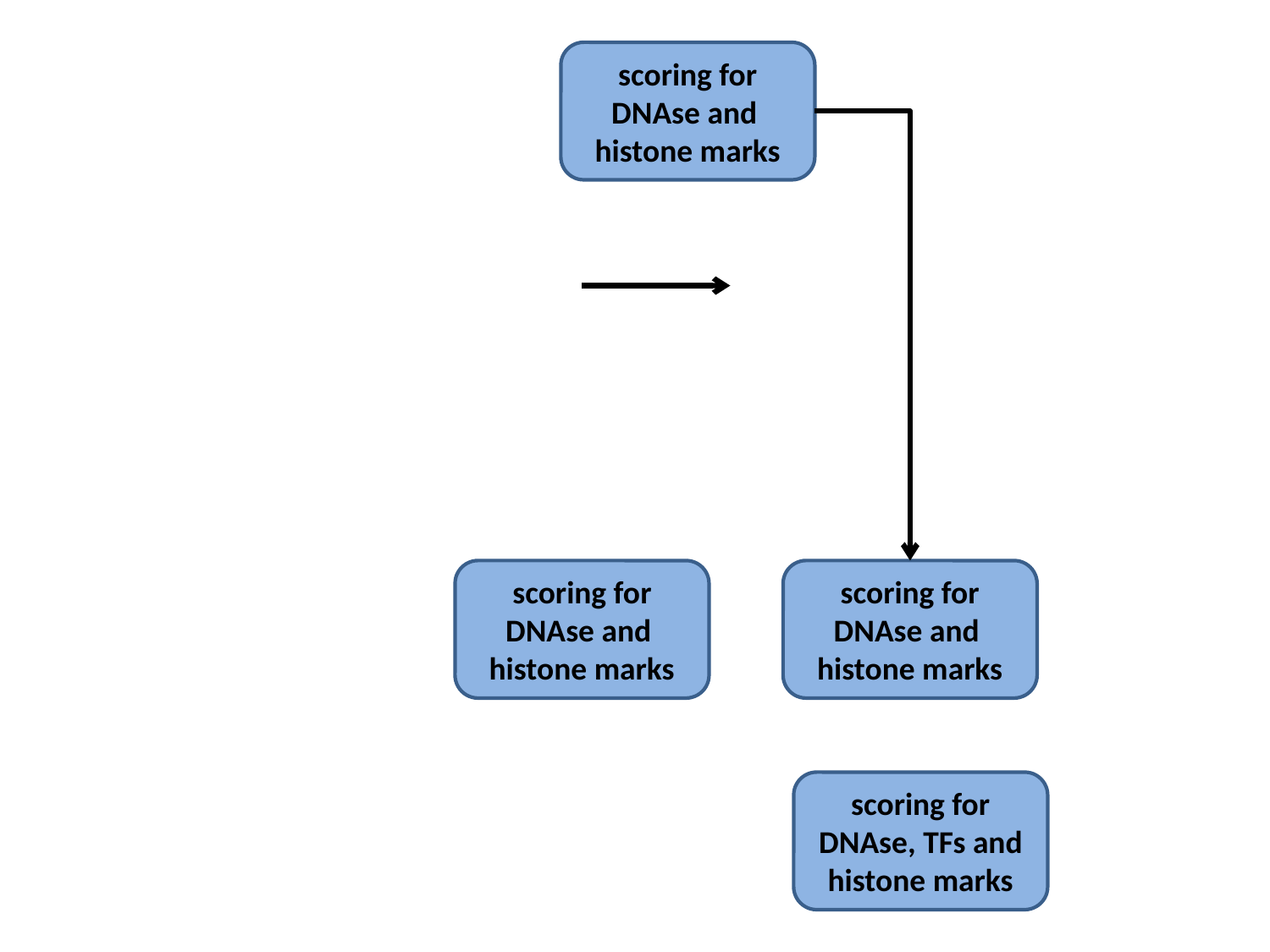

scoring for DNAse and
histone marks
scoring for DNAse and
histone marks
scoring for DNAse and
histone marks
scoring for DNAse, TFs and
histone marks